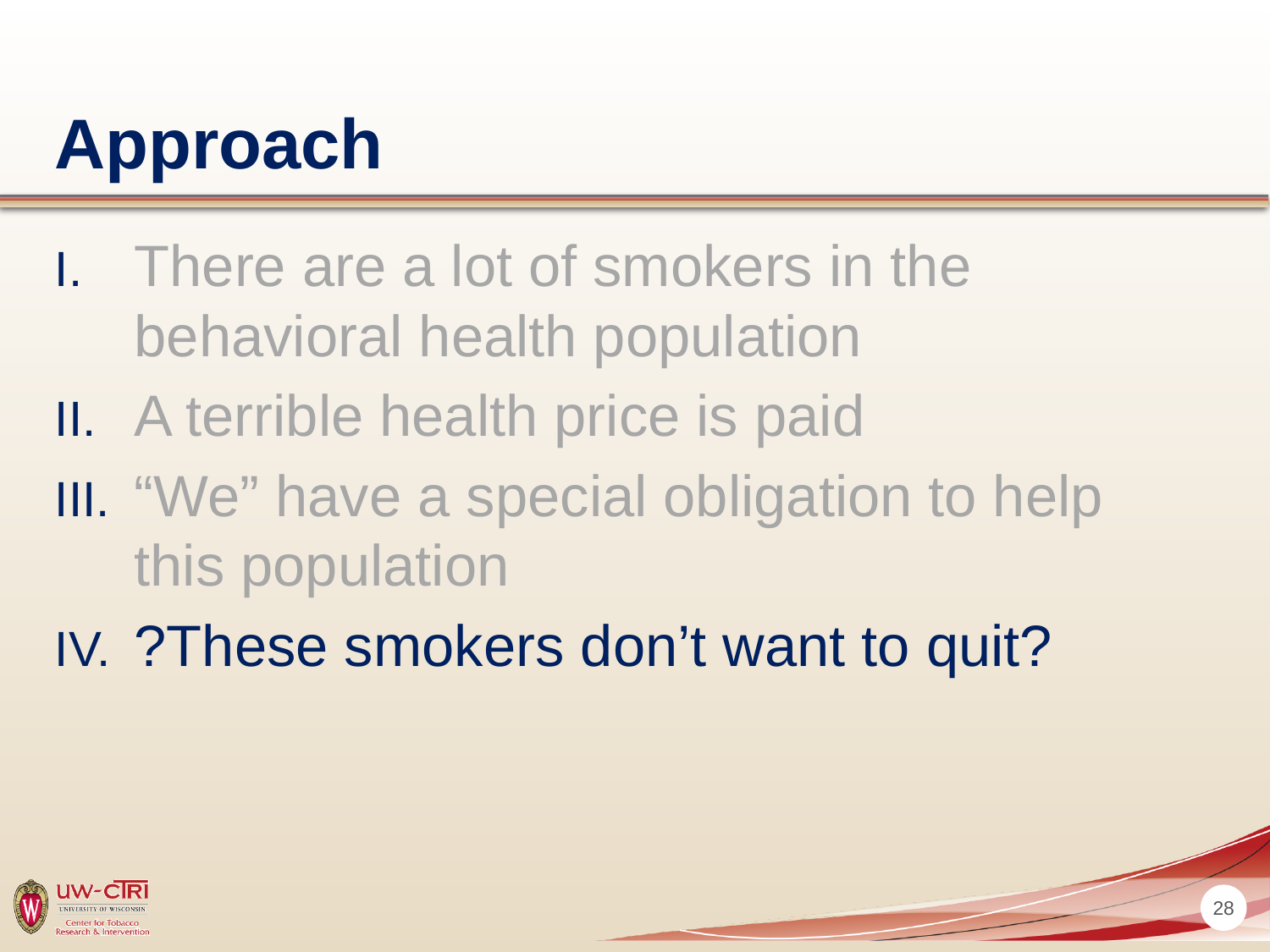

# Approach
There are a lot of smokers in the behavioral health population
A terrible health price is paid
“We” have a special obligation to help this population
?These smokers don’t want to quit?
28